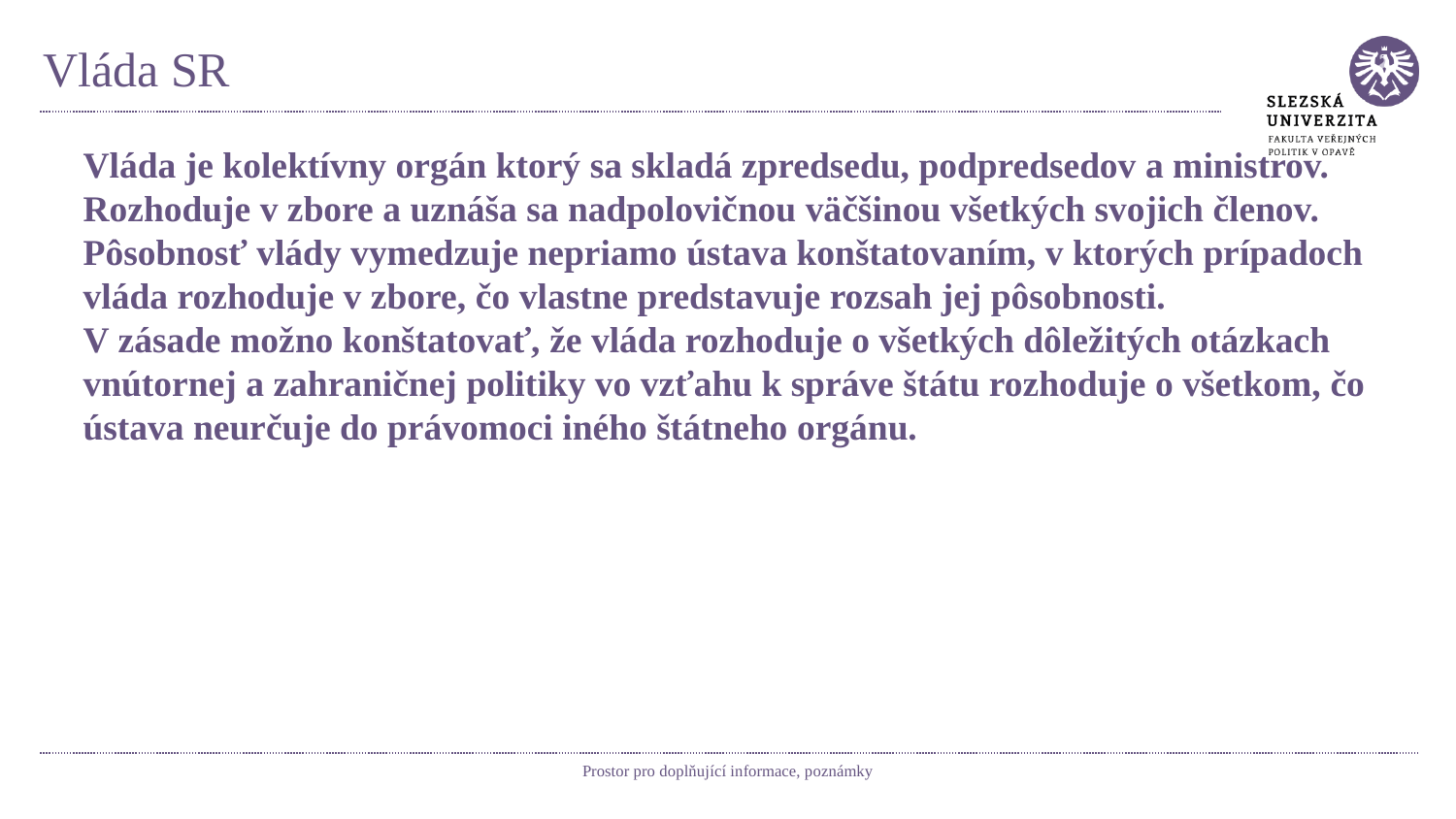

# Vláda SR
Vláda je kolektívny orgán ktorý sa skladá zpredsedu, podpredsedov a ministrov.
Rozhoduje v zbore a uznáša sa nadpolovičnou väčšinou všetkých svojich členov.
Pôsobnosť vlády vymedzuje nepriamo ústava konštatovaním, v ktorých prípadoch vláda rozhoduje v zbore, čo vlastne predstavuje rozsah jej pôsobnosti.
V zásade možno konštatovať, že vláda rozhoduje o všetkých dôležitých otázkach vnútornej a zahraničnej politiky vo vzťahu k správe štátu rozhoduje o všetkom, čo ústava neurčuje do právomoci iného štátneho orgánu.
Prostor pro doplňující informace, poznámky